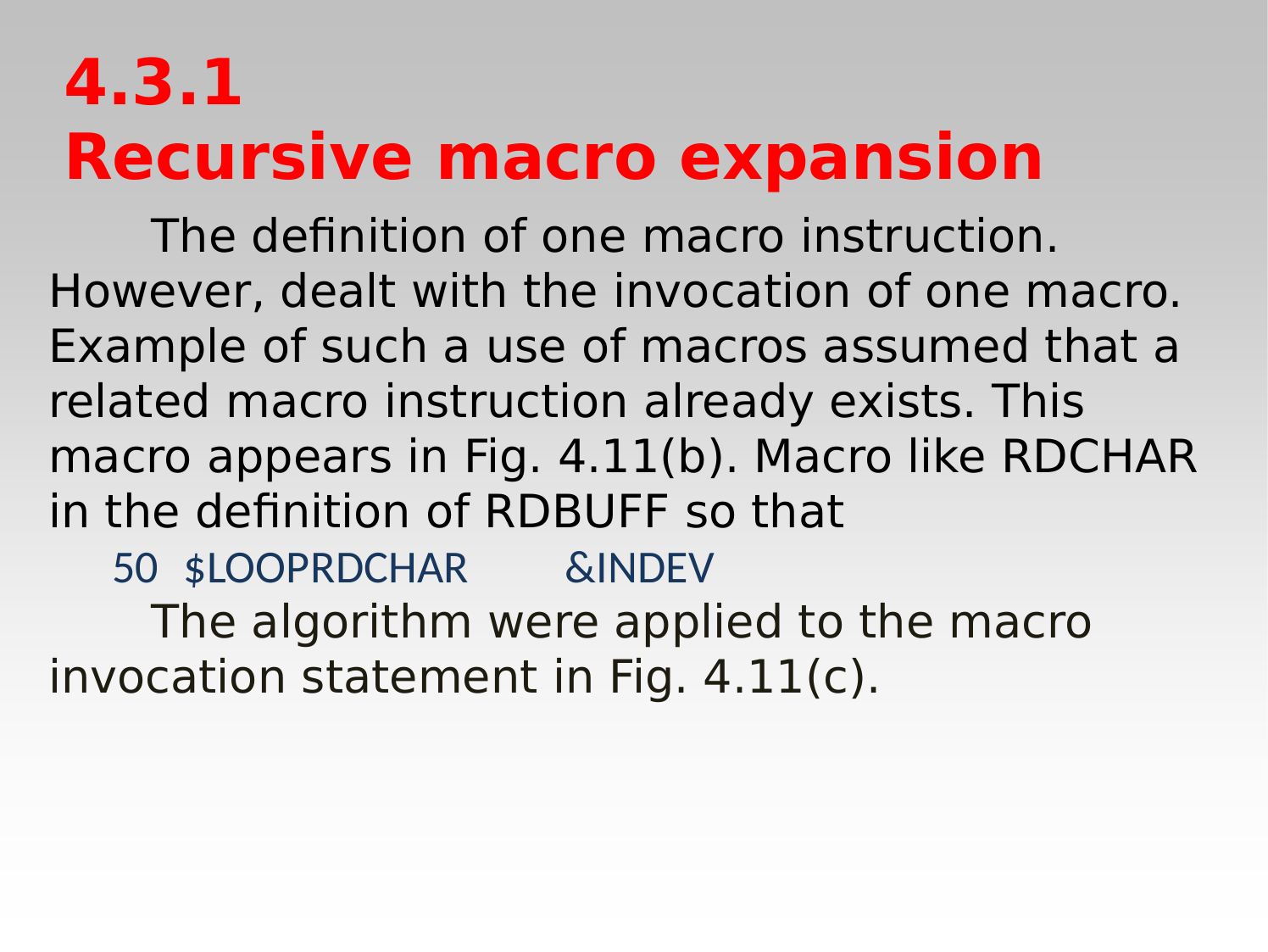

# 4.3.1
Recursive macro expansion
　　The definition of one macro instruction. However, dealt with the invocation of one macro. Example of such a use of macros assumed that a related macro instruction already exists. This macro appears in Fig. 4.11(b). Macro like RDCHAR in the definition of RDBUFF so that
50	$LOOP	RDCHAR	&INDEV
　　The algorithm were applied to the macro invocation statement in Fig. 4.11(c).